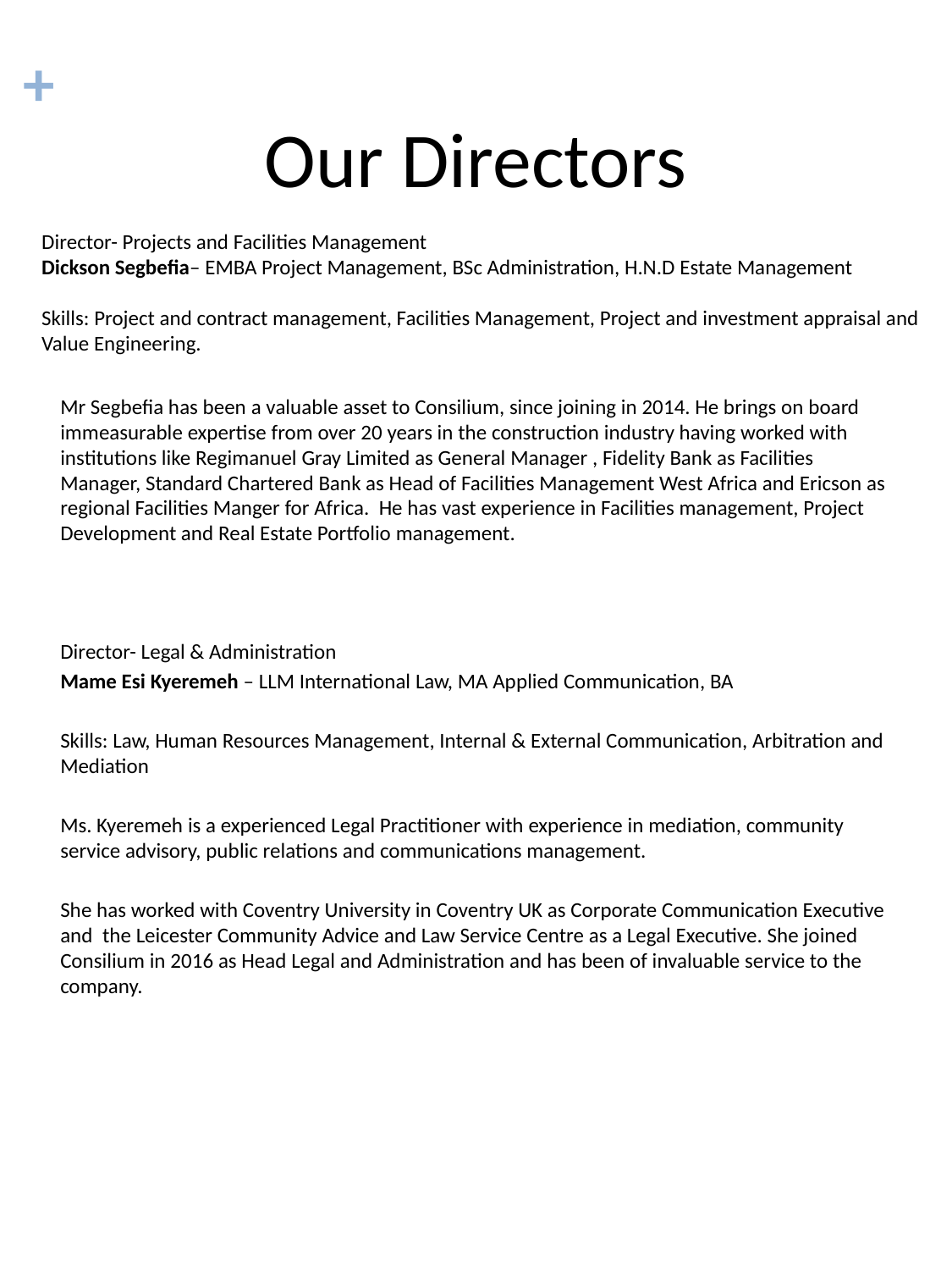

# Our Directors
Director- Projects and Facilities Management
Dickson Segbefia– EMBA Project Management, BSc Administration, H.N.D Estate Management

Skills: Project and contract management, Facilities Management, Project and investment appraisal and
Value Engineering.

Mr Segbefia has been a valuable asset to Consilium, since joining in 2014. He brings on board immeasurable expertise from over 20 years in the construction industry having worked with institutions like Regimanuel Gray Limited as General Manager , Fidelity Bank as Facilities Manager, Standard Chartered Bank as Head of Facilities Management West Africa and Ericson as regional Facilities Manger for Africa.  He has vast experience in Facilities management, Project Development and Real Estate Portfolio management.

Director- Legal & Administration
Mame Esi Kyeremeh – LLM International Law, MA Applied Communication, BA

Skills: Law, Human Resources Management, Internal & External Communication, Arbitration and Mediation

Ms. Kyeremeh is a experienced Legal Practitioner with experience in mediation, community service advisory, public relations and communications management.

She has worked with Coventry University in Coventry UK as Corporate Communication Executive and  the Leicester Community Advice and Law Service Centre as a Legal Executive. She joined Consilium in 2016 as Head Legal and Administration and has been of invaluable service to the company.